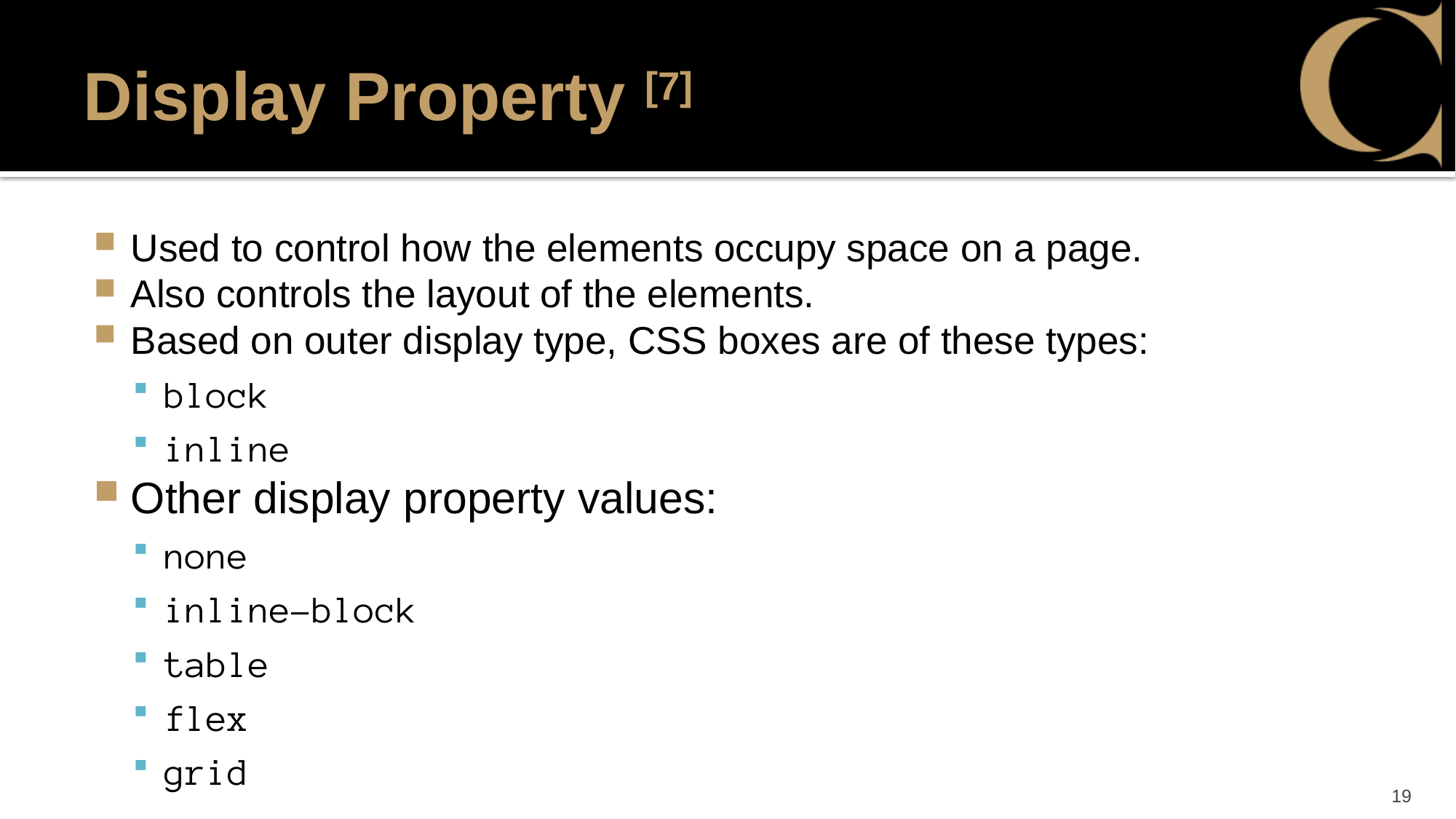

# Display Property [7]
Used to control how the elements occupy space on a page.
Also controls the layout of the elements.
Based on outer display type, CSS boxes are of these types:
block
inline
Other display property values:
none
inline-block
table
flex
grid

19